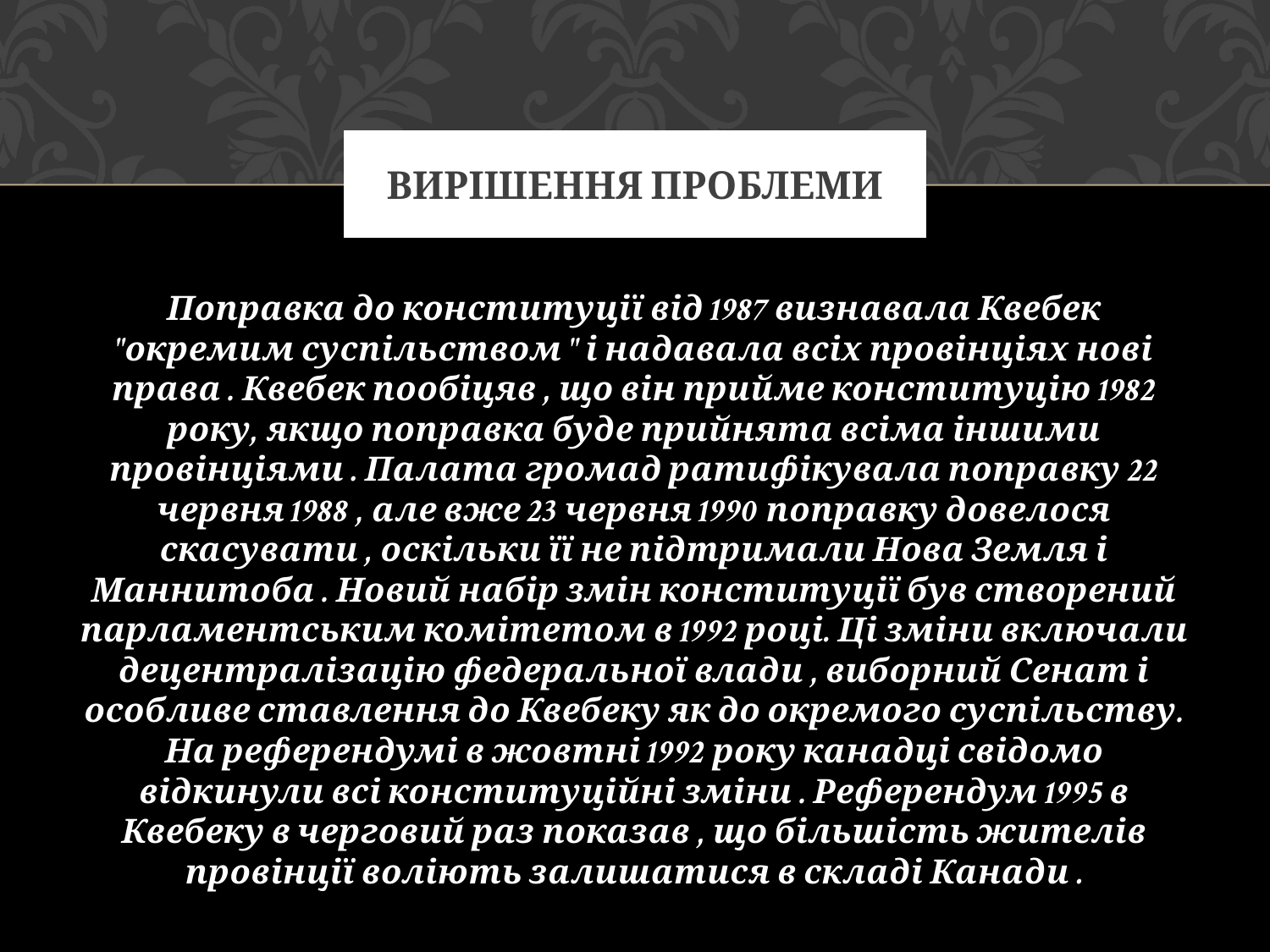

# Вирішення проблеми
Поправка до конституції від 1987 визнавала Квебек "окремим суспільством " і надавала всіх провінціях нові права . Квебек пообіцяв , що він прийме конституцію 1982 року, якщо поправка буде прийнята всіма іншими провінціями . Палата громад ратифікувала поправку 22 червня 1988 , але вже 23 червня 1990 поправку довелося скасувати , оскільки її не підтримали Нова Земля і Маннитоба . Новий набір змін конституції був створений парламентським комітетом в 1992 році. Ці зміни включали децентралізацію федеральної влади , виборний Сенат і особливе ставлення до Квебеку як до окремого суспільству. На референдумі в жовтні 1992 року канадці свідомо відкинули всі конституційні зміни . Референдум 1995 в Квебеку в черговий раз показав , що більшість жителів провінції воліють залишатися в складі Канади .